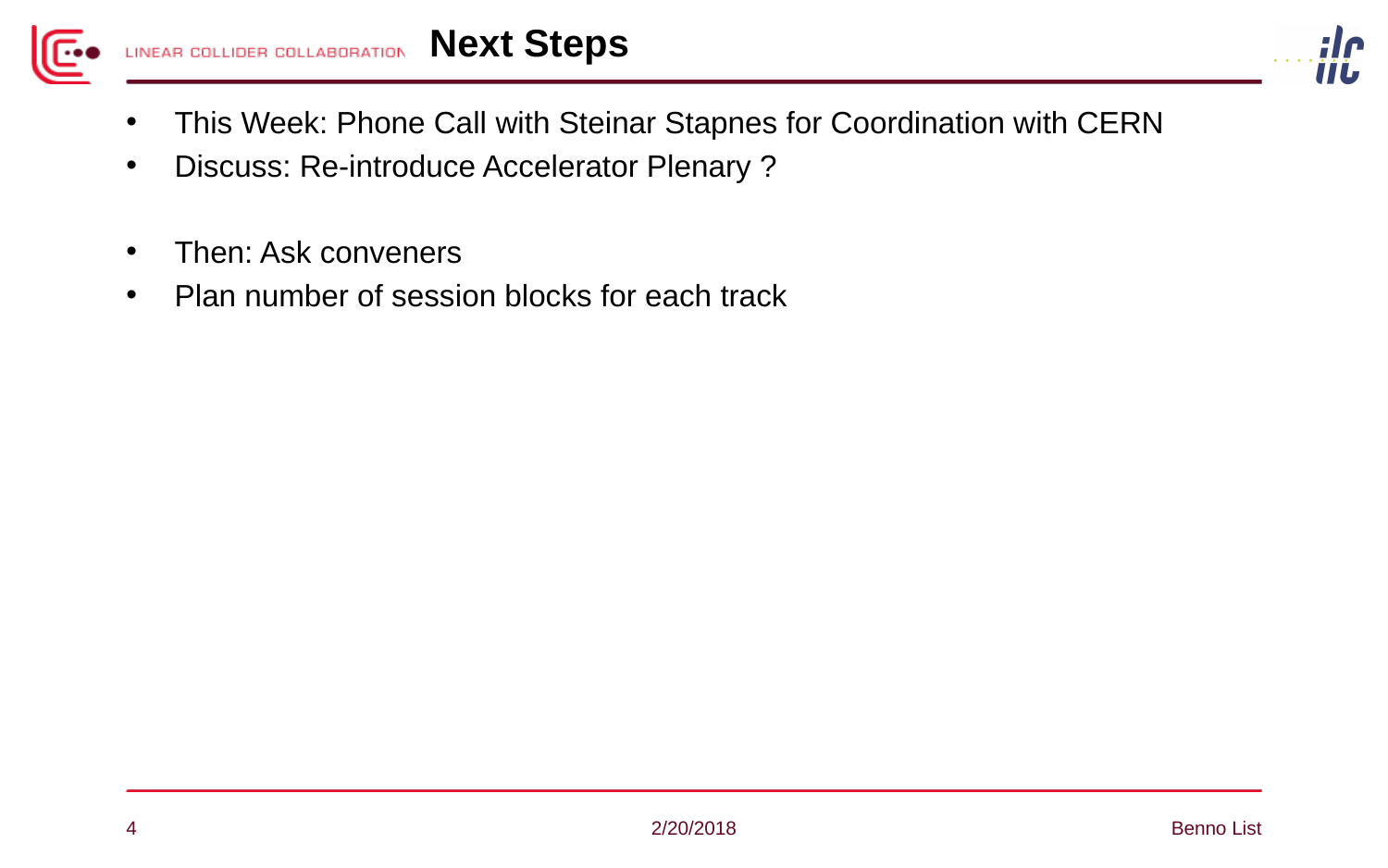

# Next Steps
This Week: Phone Call with Steinar Stapnes for Coordination with CERN
Discuss: Re-introduce Accelerator Plenary ?

Then: Ask conveners
Plan number of session blocks for each track

4
2/20/2018
Benno List